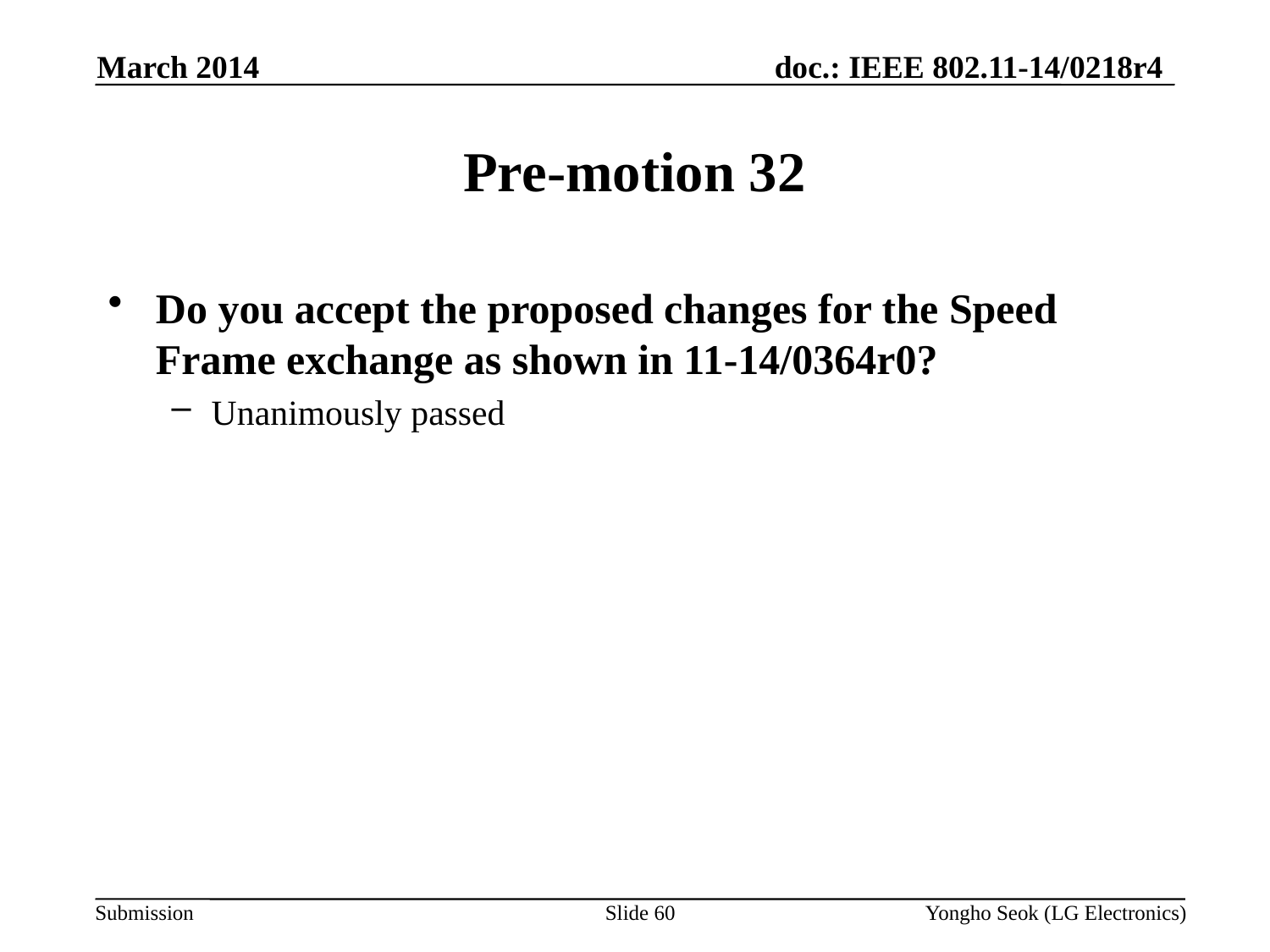

March 2014
# Pre-motion 32
Do you accept the proposed changes for the Speed Frame exchange as shown in 11-14/0364r0?
Unanimously passed

Slide 60
Yongho Seok (LG Electronics)